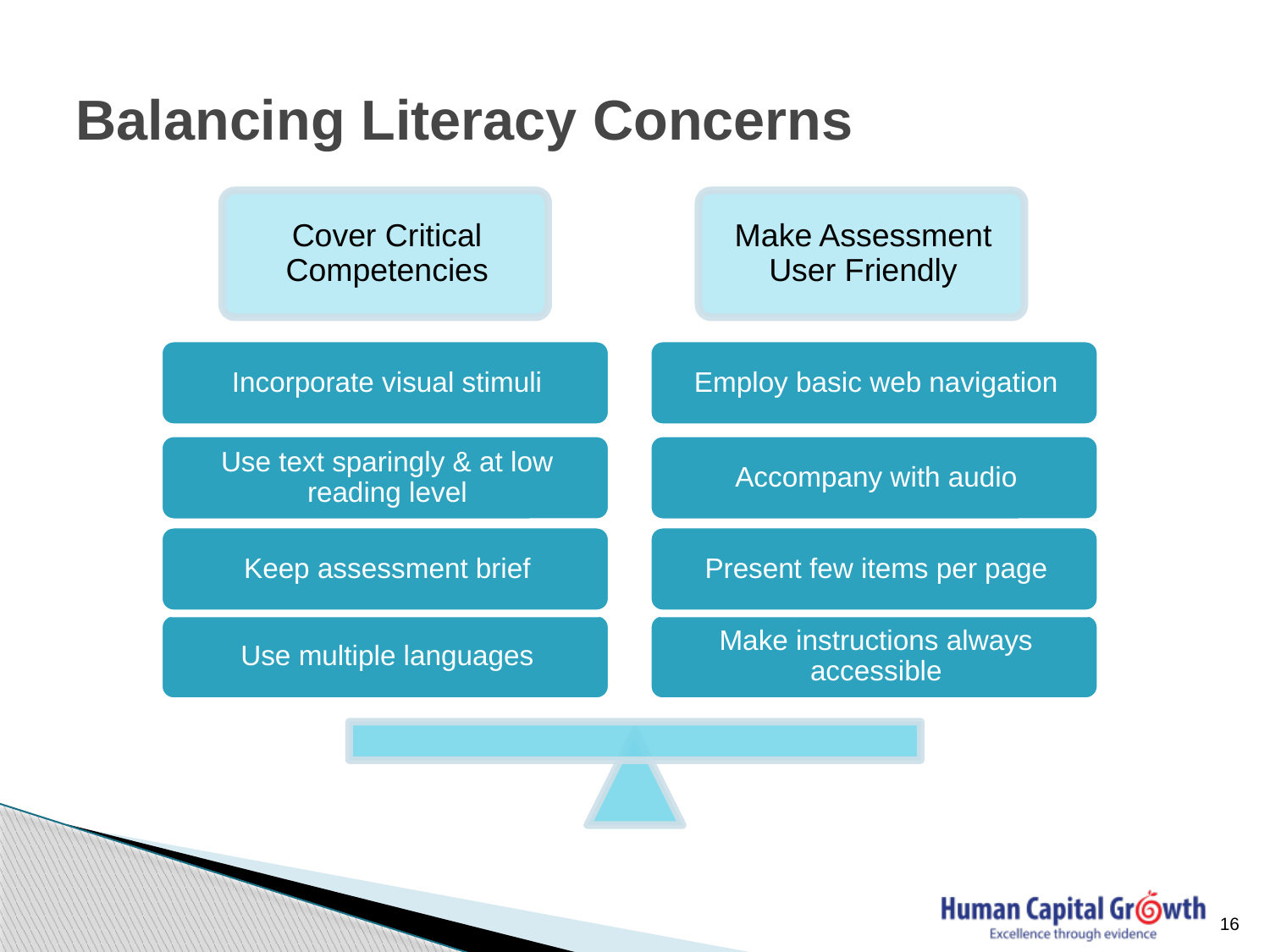

# Balancing Literacy Concerns
Cover Critical Competencies
Make Assessment User Friendly
Make instructions always accessible
Present few items per page
Accompany with audio
Employ basic web navigation
Use multiple languages
Keep assessment brief
Use text sparingly & at low reading level
Incorporate visual stimuli
16